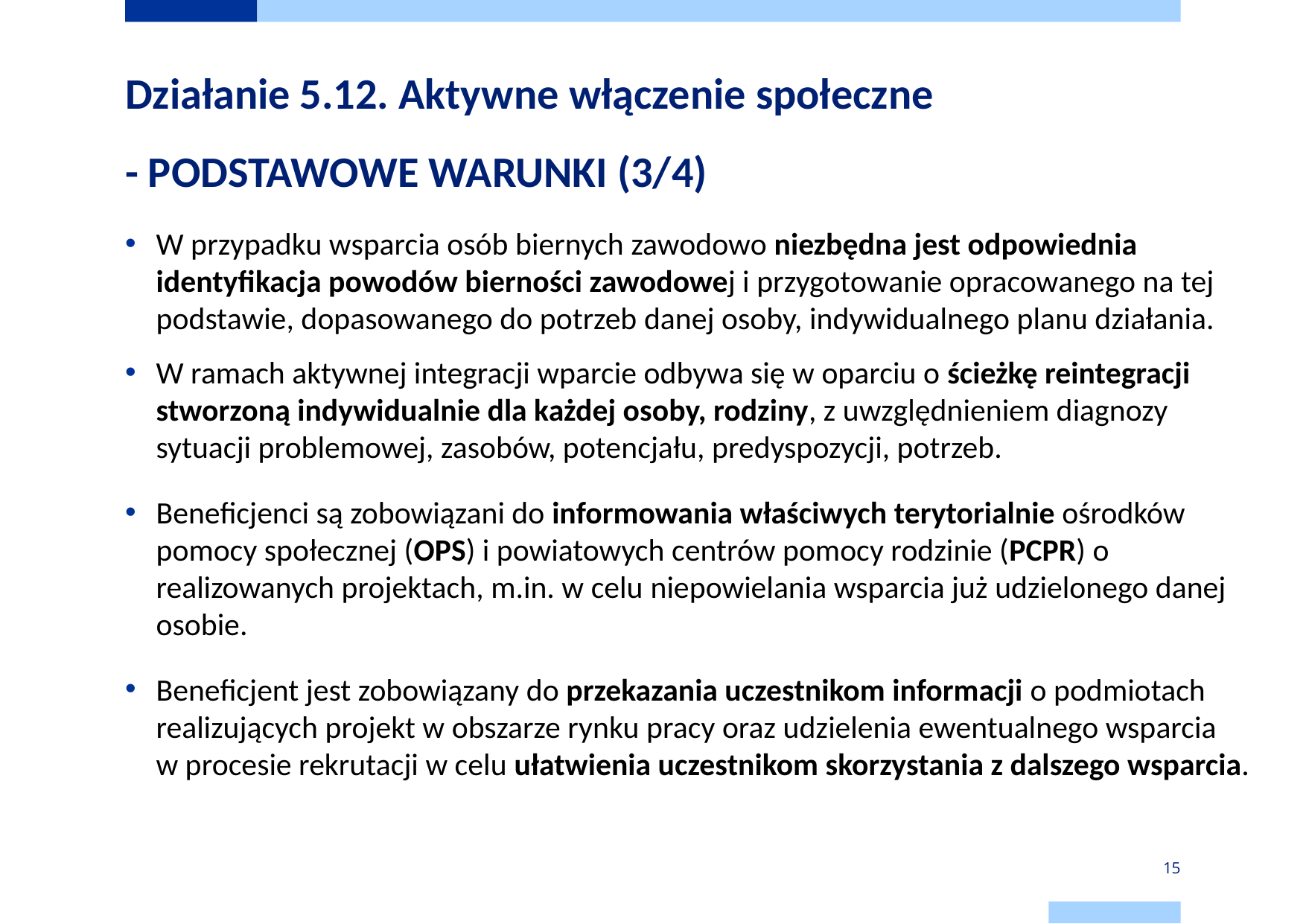

# Działanie 5.12. Aktywne włączenie społeczne - PODSTAWOWE WARUNKI (3/4)
W przypadku wsparcia osób biernych zawodowo niezbędna jest odpowiednia identyfikacja powodów bierności zawodowej i przygotowanie opracowanego na tej podstawie, dopasowanego do potrzeb danej osoby, indywidualnego planu działania.
W ramach aktywnej integracji wparcie odbywa się w oparciu o ścieżkę reintegracji stworzoną indywidualnie dla każdej osoby, rodziny, z uwzględnieniem diagnozy sytuacji problemowej, zasobów, potencjału, predyspozycji, potrzeb.
Beneficjenci są zobowiązani do informowania właściwych terytorialnie ośrodków pomocy społecznej (OPS) i powiatowych centrów pomocy rodzinie (PCPR) o realizowanych projektach, m.in. w celu niepowielania wsparcia już udzielonego danej osobie.
Beneficjent jest zobowiązany do przekazania uczestnikom informacji o podmiotach realizujących projekt w obszarze rynku pracy oraz udzielenia ewentualnego wsparcia w procesie rekrutacji w celu ułatwienia uczestnikom skorzystania z dalszego wsparcia.

15